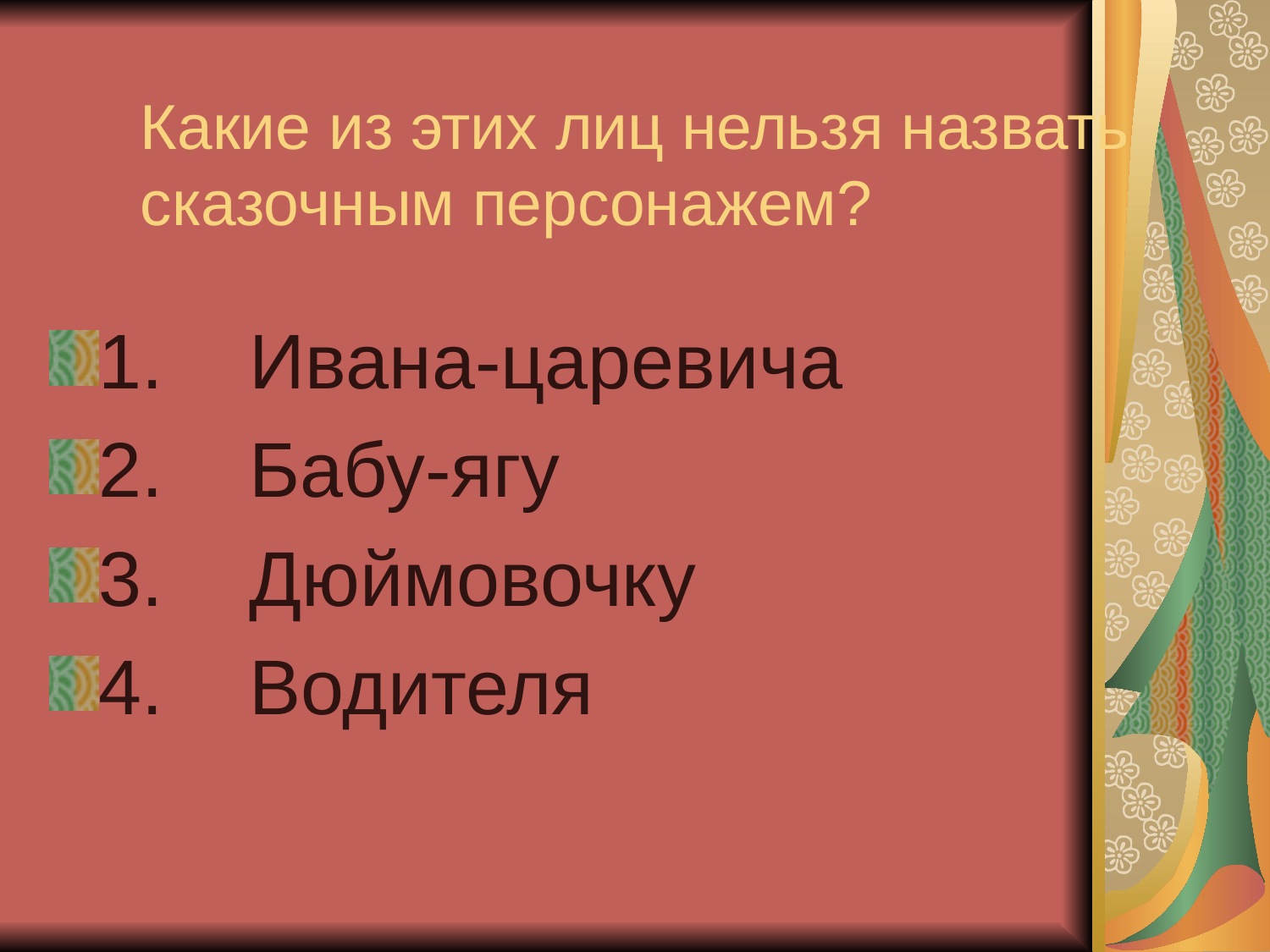

1.    Ивана-царевича
2.    Бабу-ягу
3.    Дюймовочку
4.    Водителя
Какие из этих лиц нельзя назвать
сказочным персонажем?